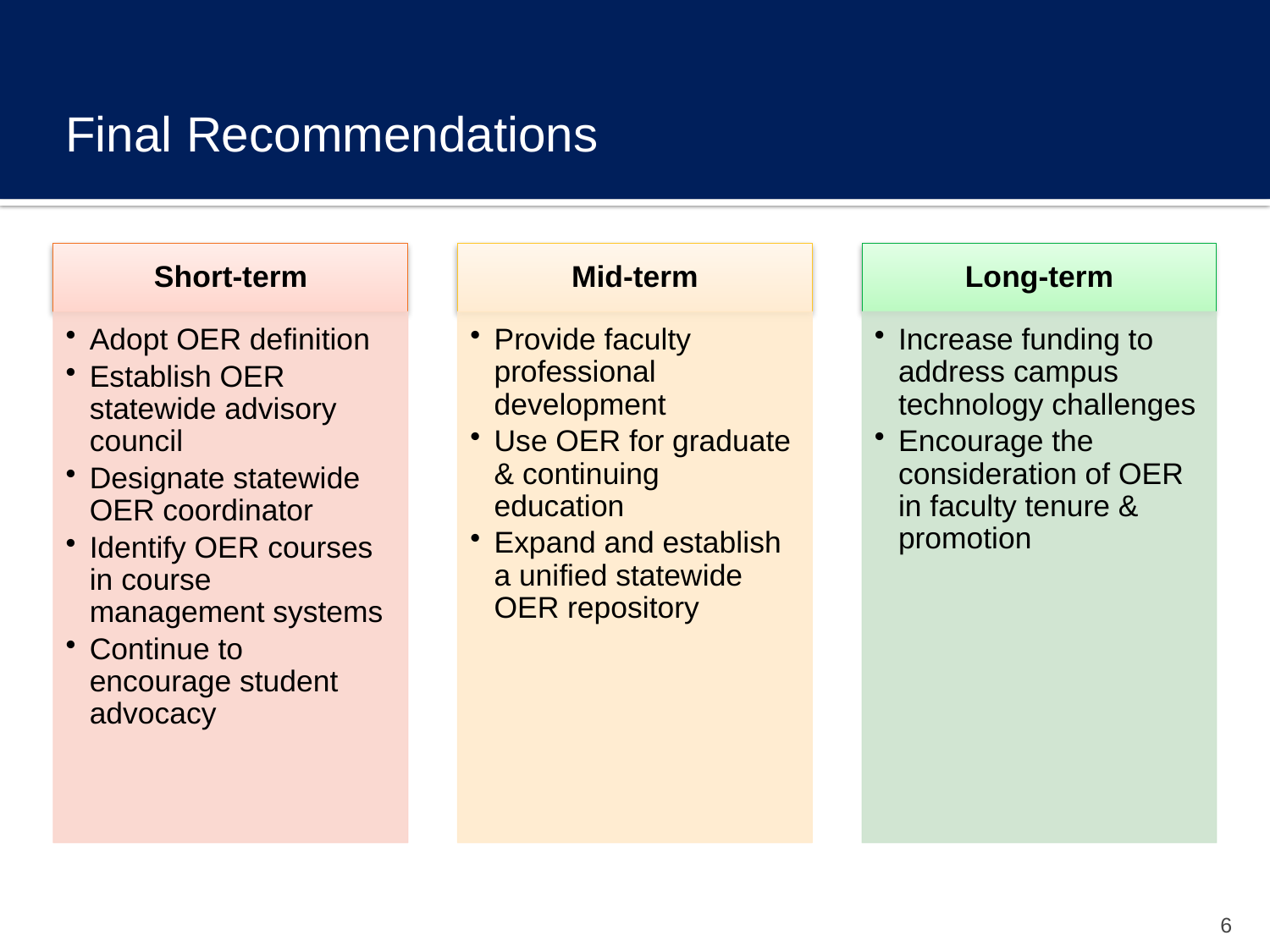

# Final Recommendations
Short-term
Adopt OER definition
Establish OER statewide advisory council
Designate statewide OER coordinator
Identify OER courses in course management systems
Continue to encourage student advocacy

Mid-term
Provide faculty professional development
Use OER for graduate & continuing education
Expand and establish a unified statewide OER repository
Long-term
Increase funding to address campus technology challenges
Encourage the consideration of OER in faculty tenure & promotion